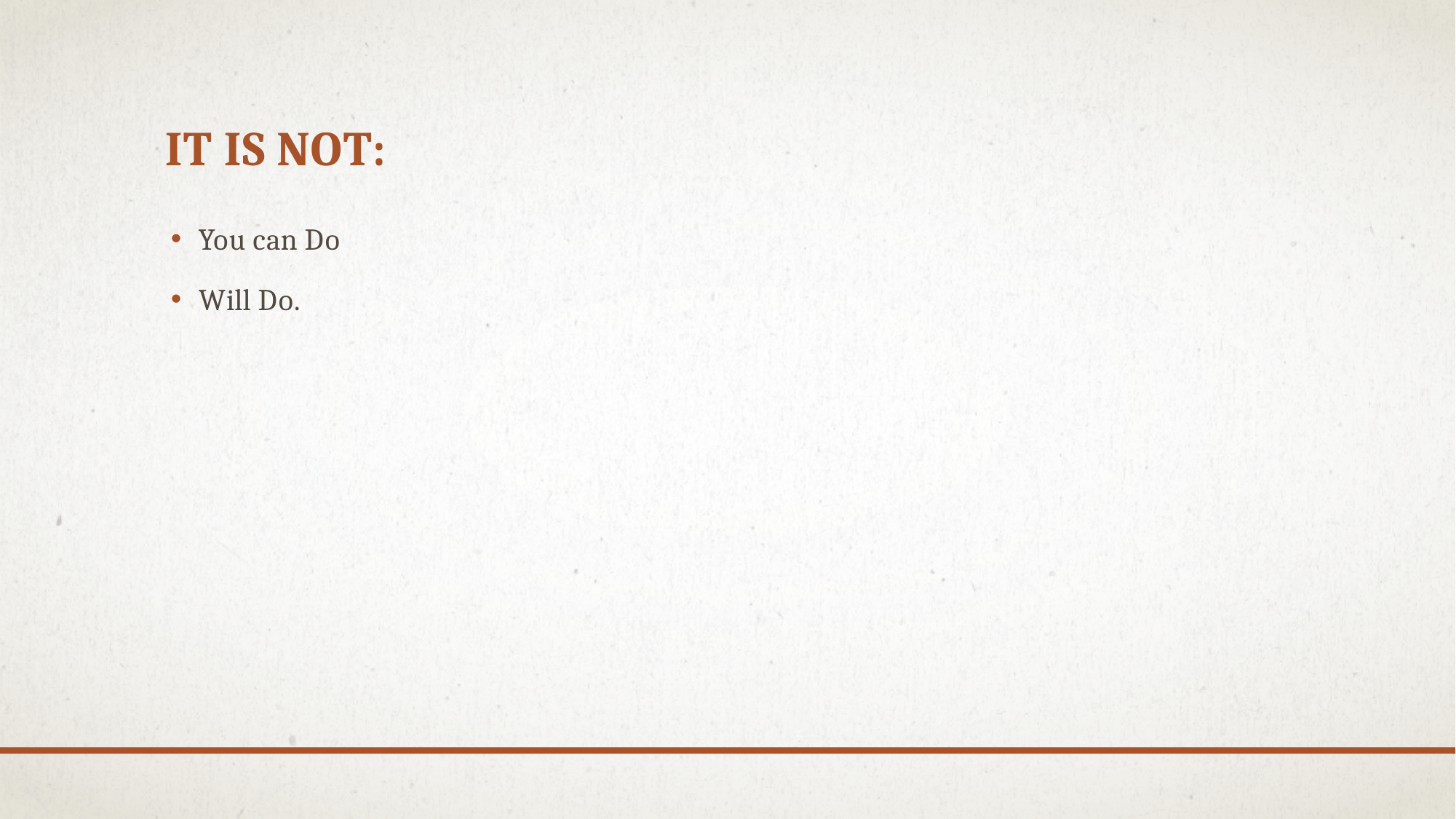

# It is Not:
You can Do
Will Do.